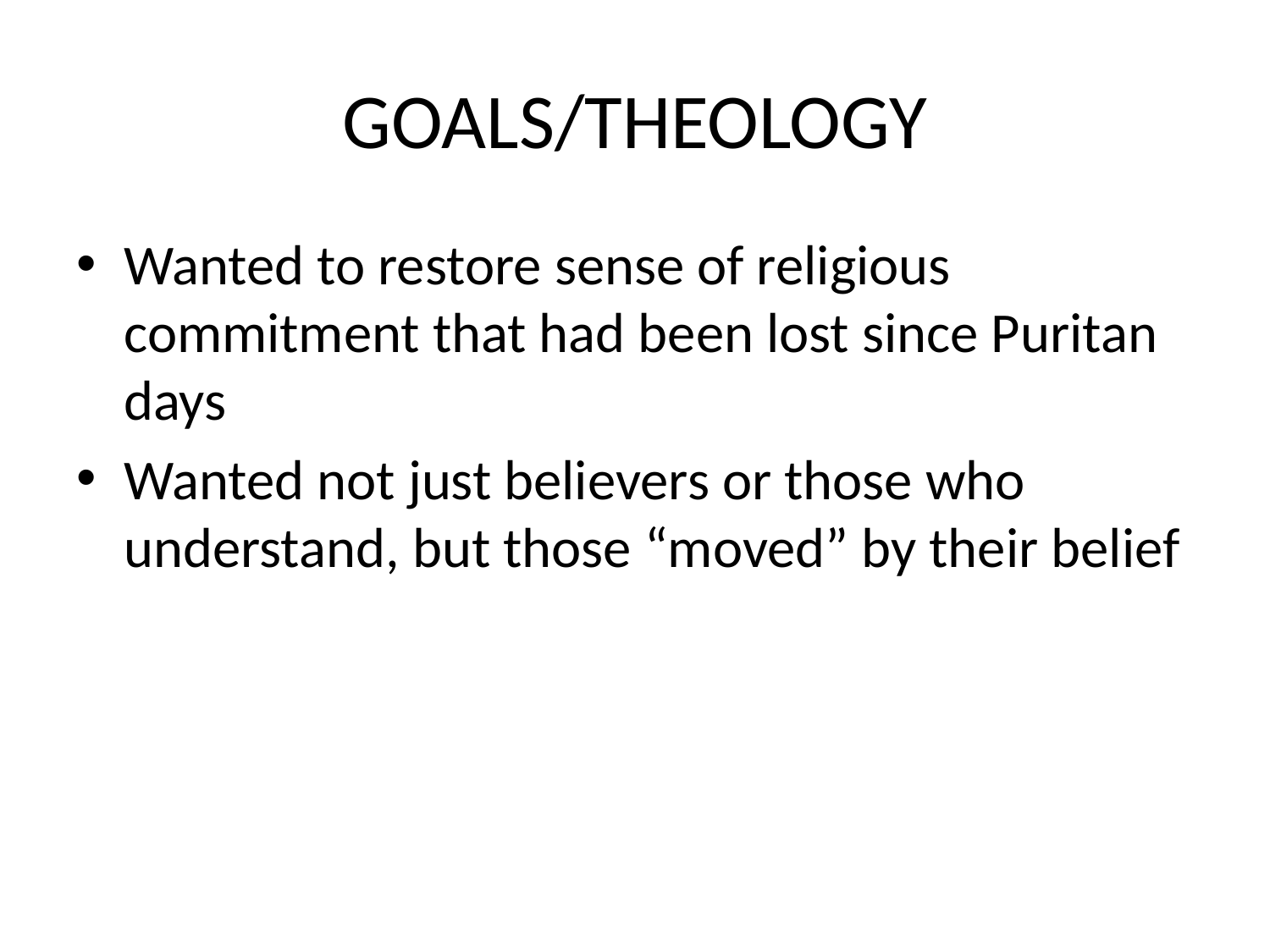

# GOALS/THEOLOGY
Wanted to restore sense of religious commitment that had been lost since Puritan days
Wanted not just believers or those who understand, but those “moved” by their belief